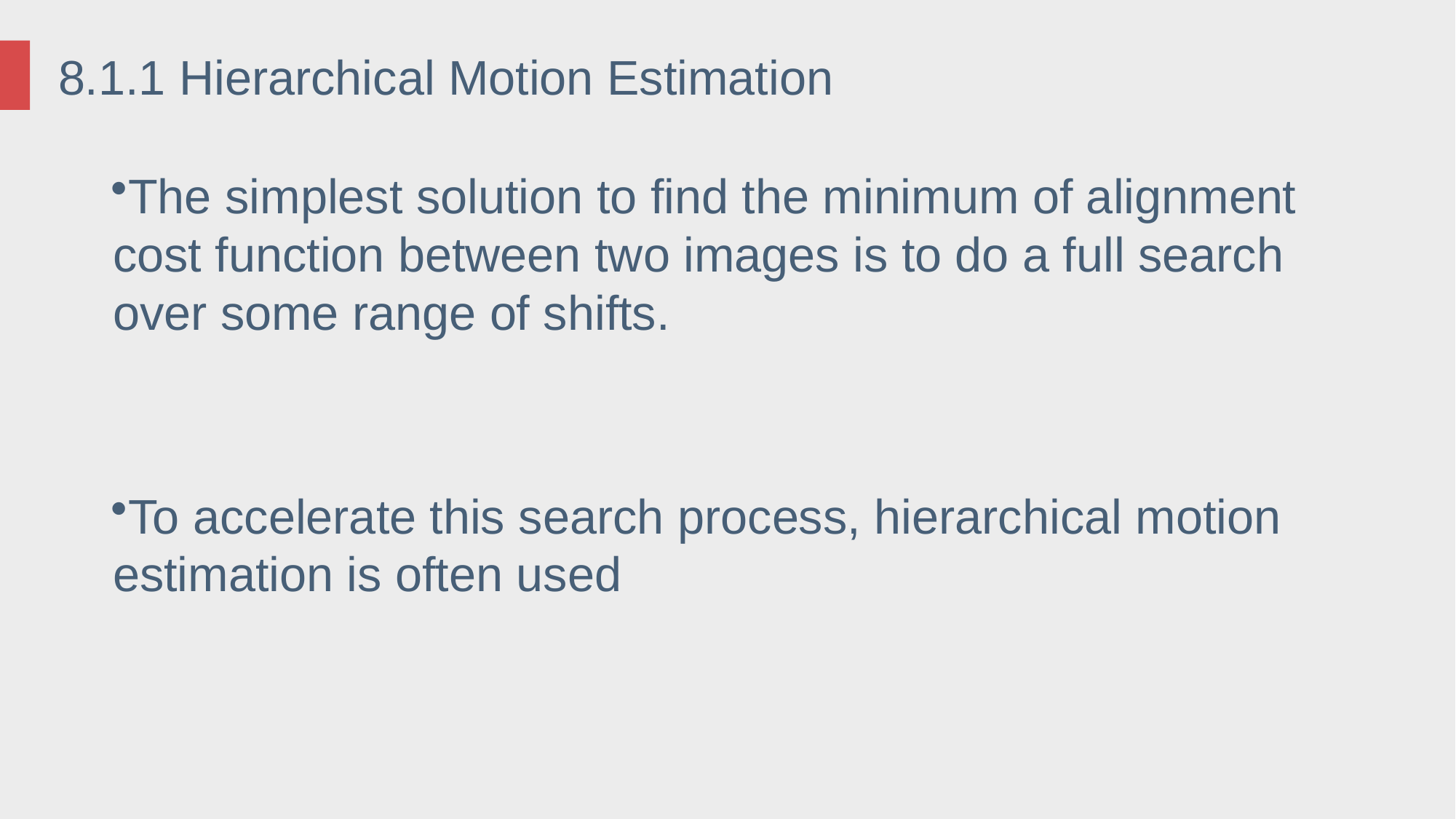

# 8.1.1 Hierarchical Motion Estimation
The simplest solution to find the minimum of alignment cost function between two images is to do a full search over some range of shifts.

To accelerate this search process, hierarchical motion estimation is often used